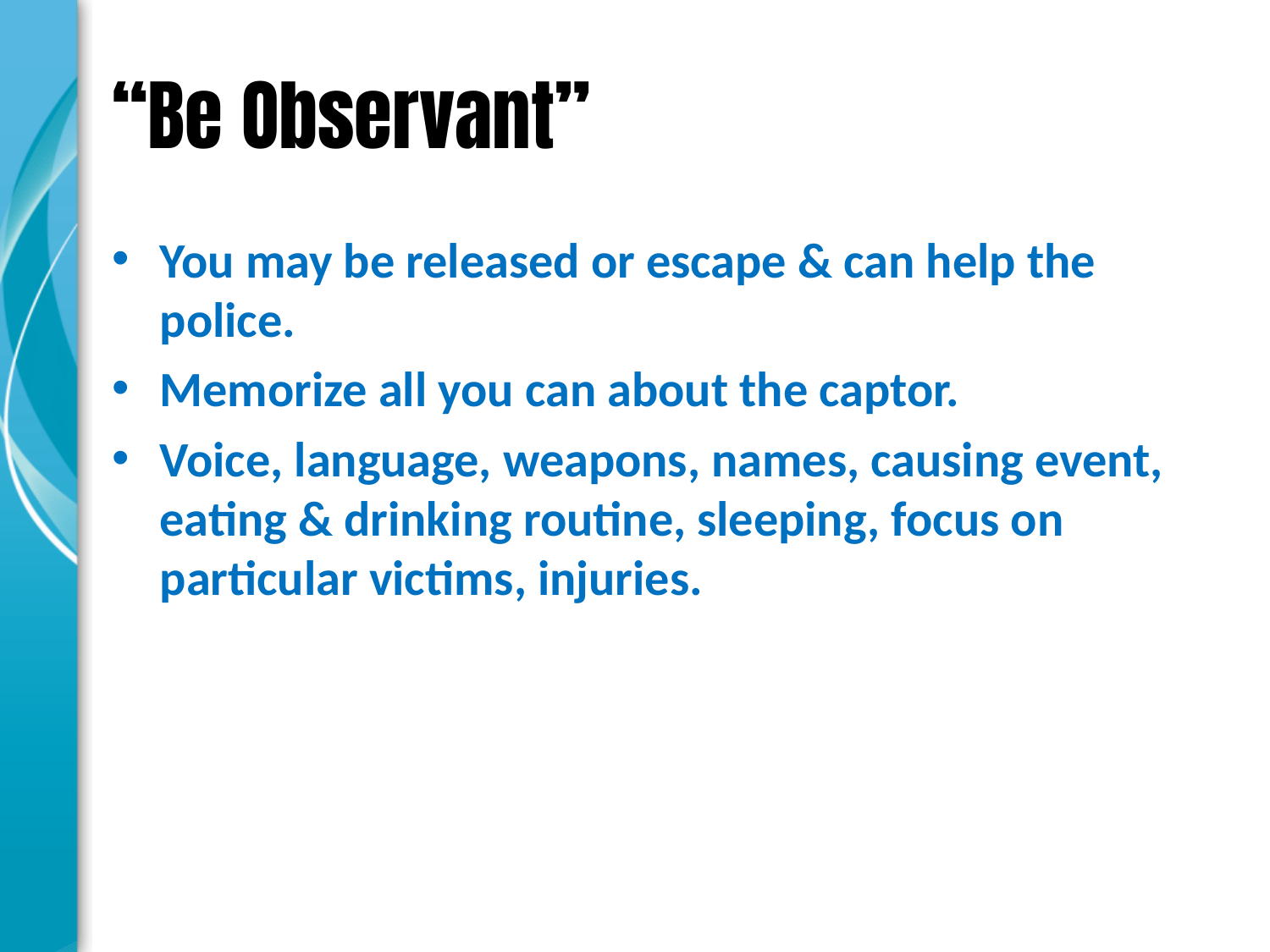

# “Be Observant”
You may be released or escape & can help the police.
Memorize all you can about the captor.
Voice, language, weapons, names, causing event, eating & drinking routine, sleeping, focus on particular victims, injuries.